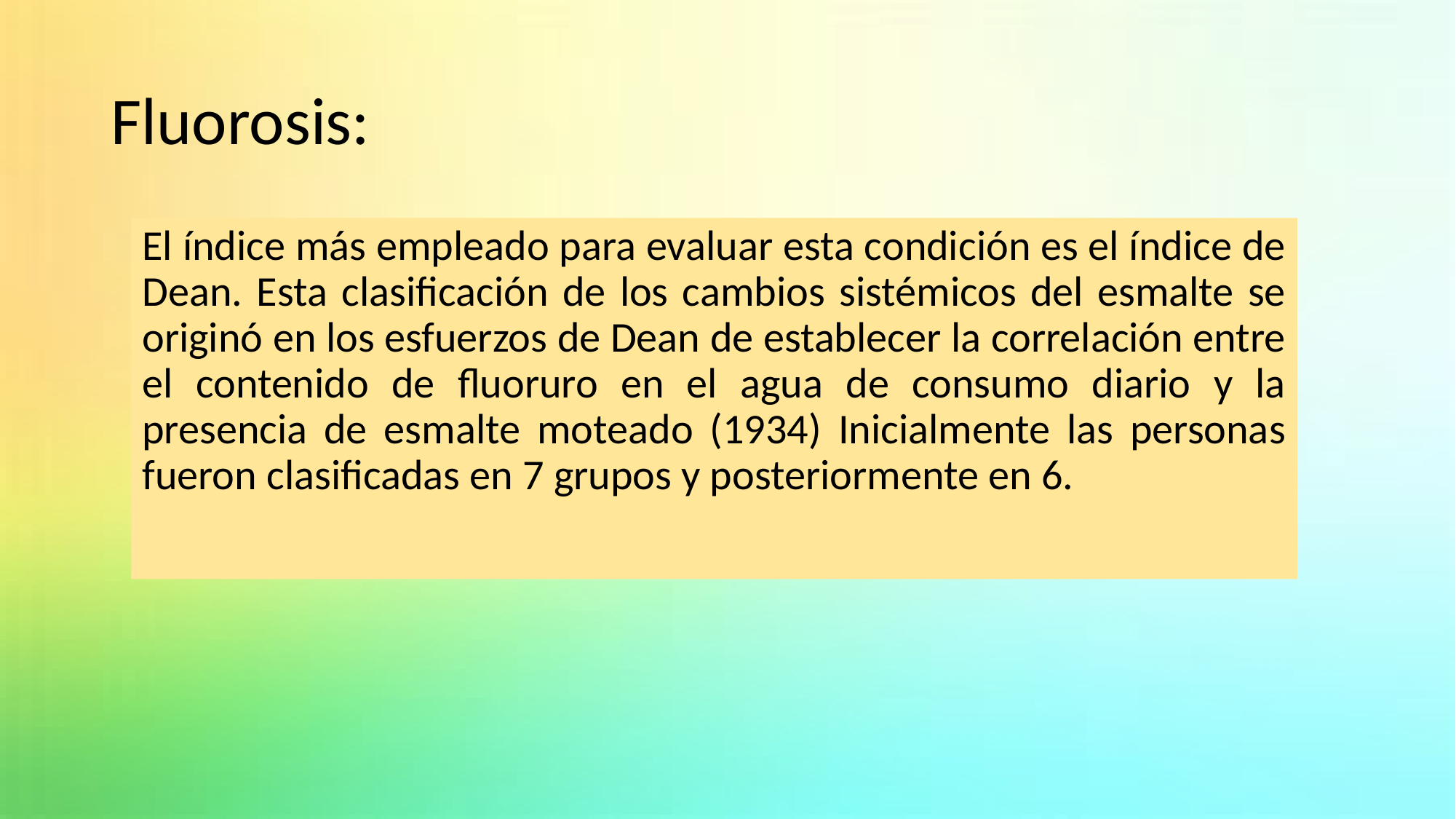

# Fluorosis:
El índice más empleado para evaluar esta condición es el índice de Dean. Esta clasificación de los cambios sistémicos del esmalte se originó en los esfuerzos de Dean de establecer la correlación entre el contenido de fluoruro en el agua de consumo diario y la presencia de esmalte moteado (1934) Inicialmente las personas fueron clasificadas en 7 grupos y posteriormente en 6.